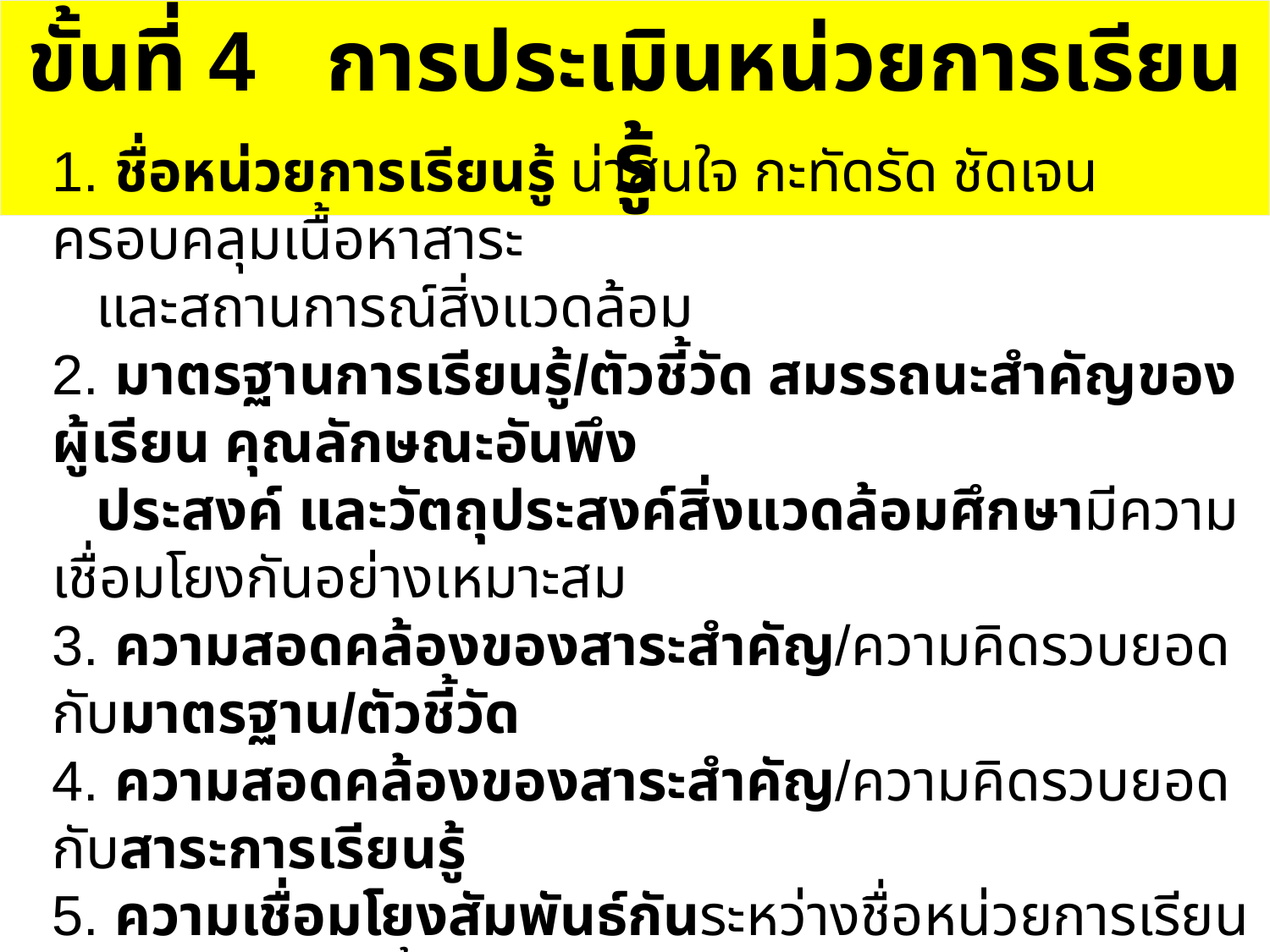

ขั้นที่ 4   การประเมินหน่วยการเรียนรู้
1. ชื่อหน่วยการเรียนรู้ น่าสนใจ กะทัดรัด ชัดเจน ครอบคลุมเนื้อหาสาระ
   และสถานการณ์สิ่งแวดล้อม
2. มาตรฐานการเรียนรู้/ตัวชี้วัด สมรรถนะสำคัญของผู้เรียน คุณลักษณะอันพึง
   ประสงค์ และวัตถุประสงค์สิ่งแวดล้อมศึกษามีความเชื่อมโยงกันอย่างเหมาะสม
3. ความสอดคล้องของสาระสำคัญ/ความคิดรวบยอดกับมาตรฐาน/ตัวชี้วัด
4. ความสอดคล้องของสาระสำคัญ/ความคิดรวบยอดกับสาระการเรียนรู้
5. ความเชื่อมโยงสัมพันธ์กันระหว่างชื่อหน่วยการเรียนรู้ มาตรฐาน/ตัวชี้วัด
    สาระสำคัญ/ความคิดรวบยอด และสาระการเรียนรู้
6. กิจกรรมการเรียนรู้สอดคล้องกับสาระการเรียนรู้ มาตรฐาน/ตัวชี้วัด
7. กิจกรรมการเรียนรู้มีความครอบคลุมในการพัฒนาผู้เรียนให้มีความรู้ ทักษะ
   กระบวนการ และคุณลักษณะอันพึงประสงค์